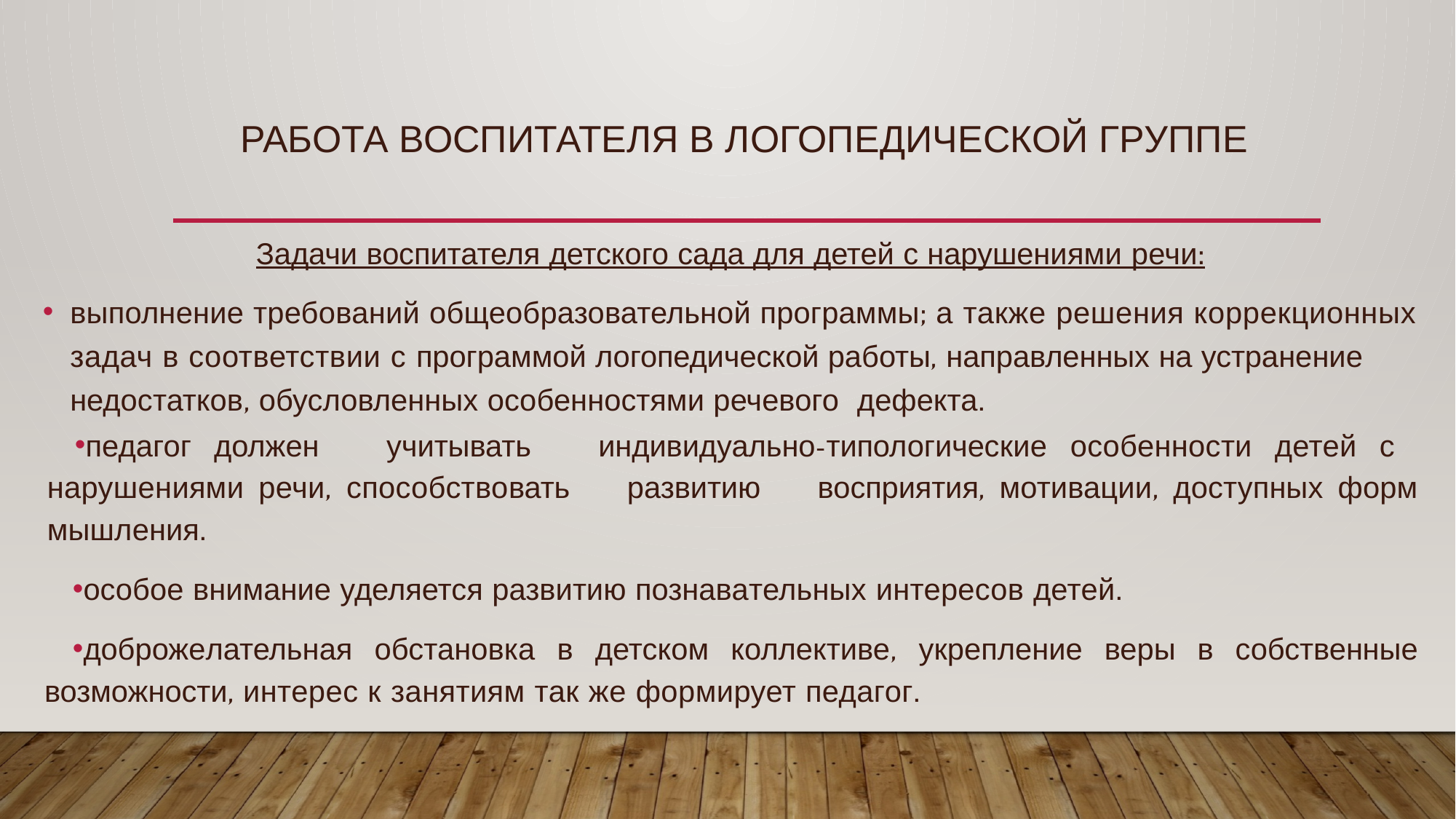

# работа воспитателя в логопедической группе
Задачи воспитателя детского сада для детей с нарушениями речи:
выполнение требований общеобразовательной программы; а также решения коррекционных задач в соответствии с программой логопедической работы, направленных на устранение недостатков, обусловленных особенностями речевого  дефекта.
педагог должен   учитывать   индивидуально-типологиче­ские особенности детей с  нарушениями речи, способство­вать    развитию    восприятия, мотивации, доступных форм мышления.
особое внимание уделяется развитию познава­тельных интересов детей.
доброже­лательная обстановка в детском коллективе, укрепление веры в собственные возможности, интерес к занятиям так же формирует педагог.